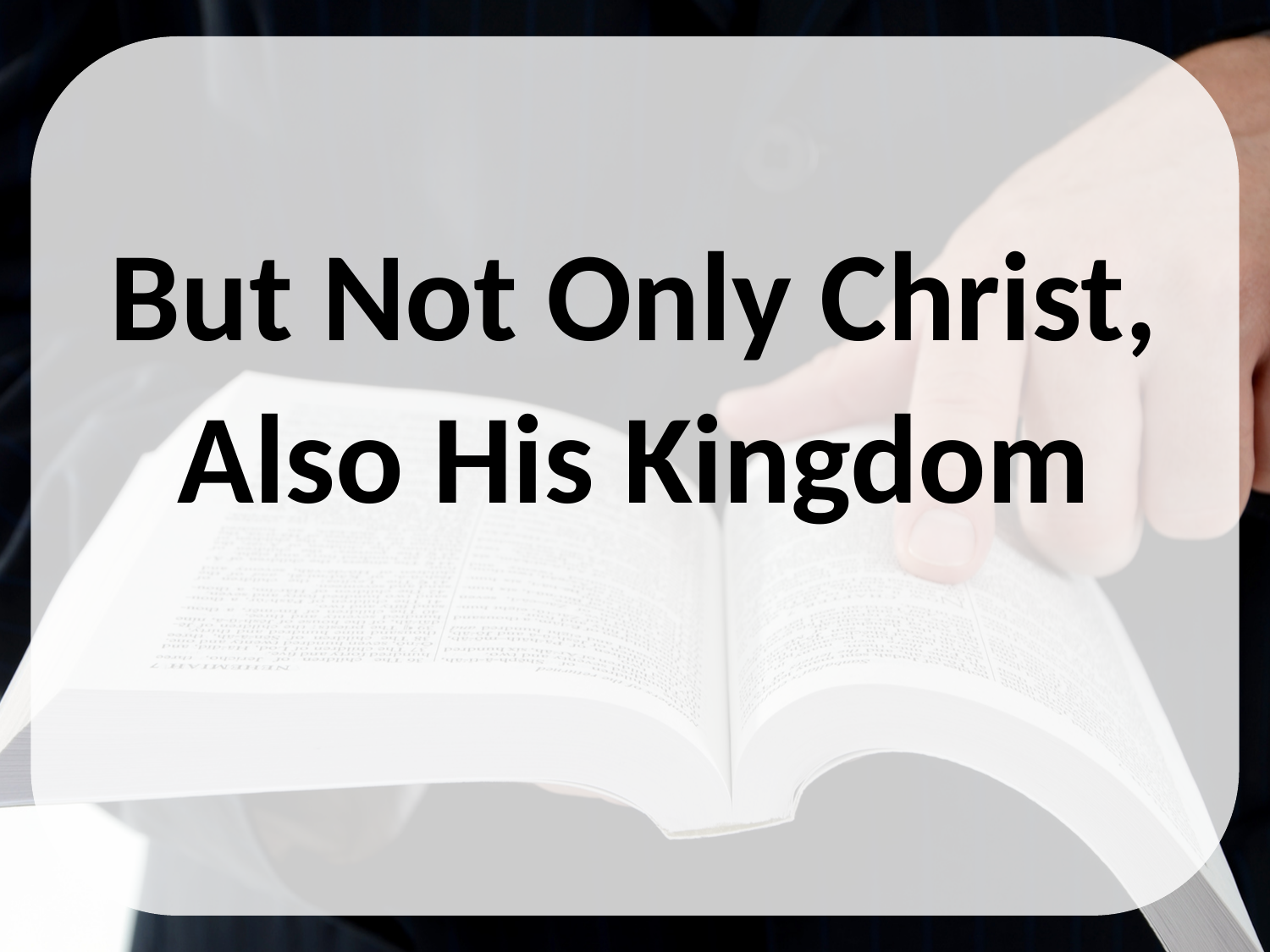

But Not Only Christ,
Also His Kingdom